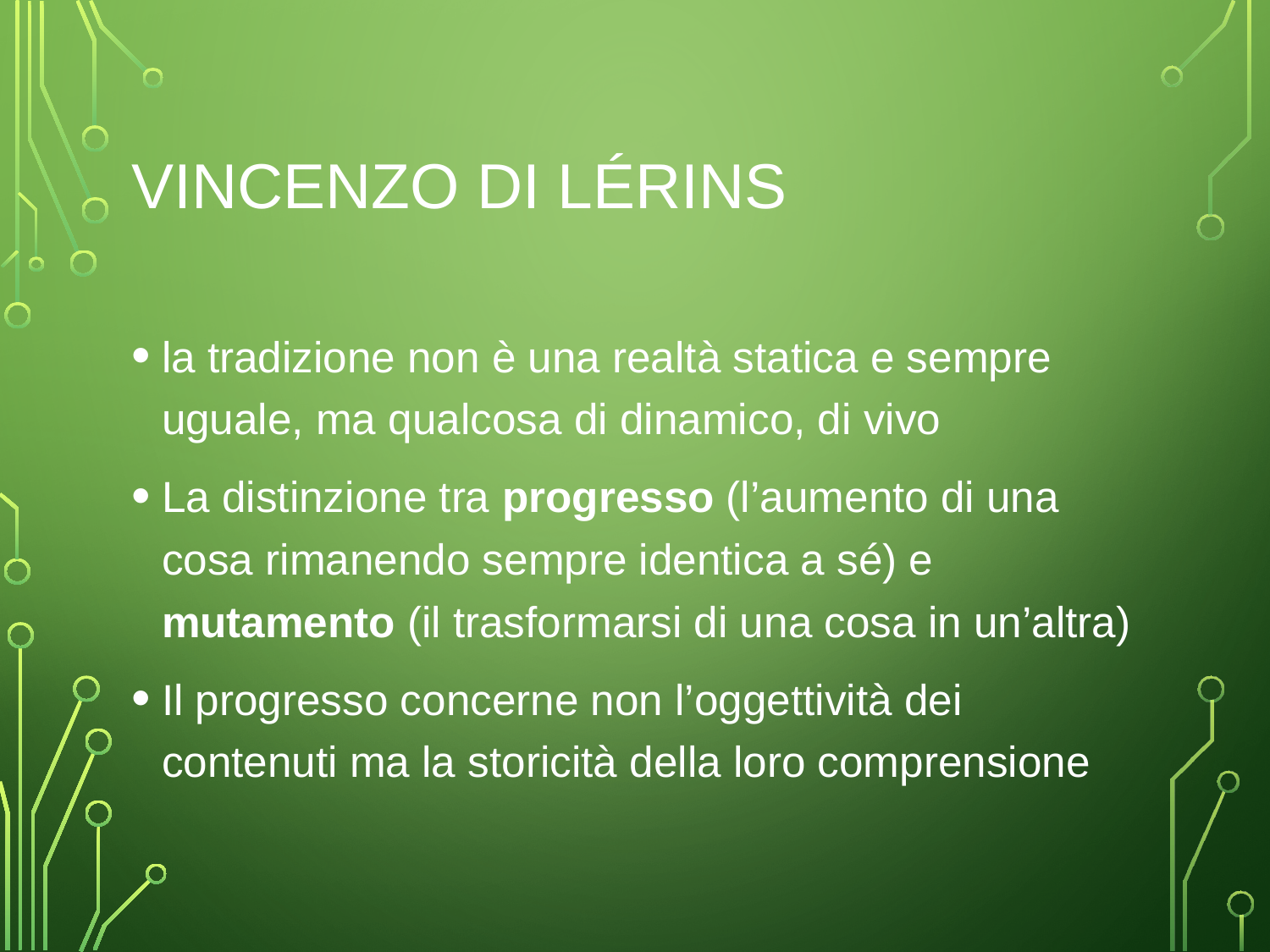

# Vincenzo di Lérins
la tradizione non è una realtà statica e sempre uguale, ma qualcosa di dinamico, di vivo
La distinzione tra progresso (l’aumento di una cosa rimanendo sempre identica a sé) e mutamento (il trasformarsi di una cosa in un’altra)
Il progresso concerne non l’oggettività dei contenuti ma la storicità della loro comprensione